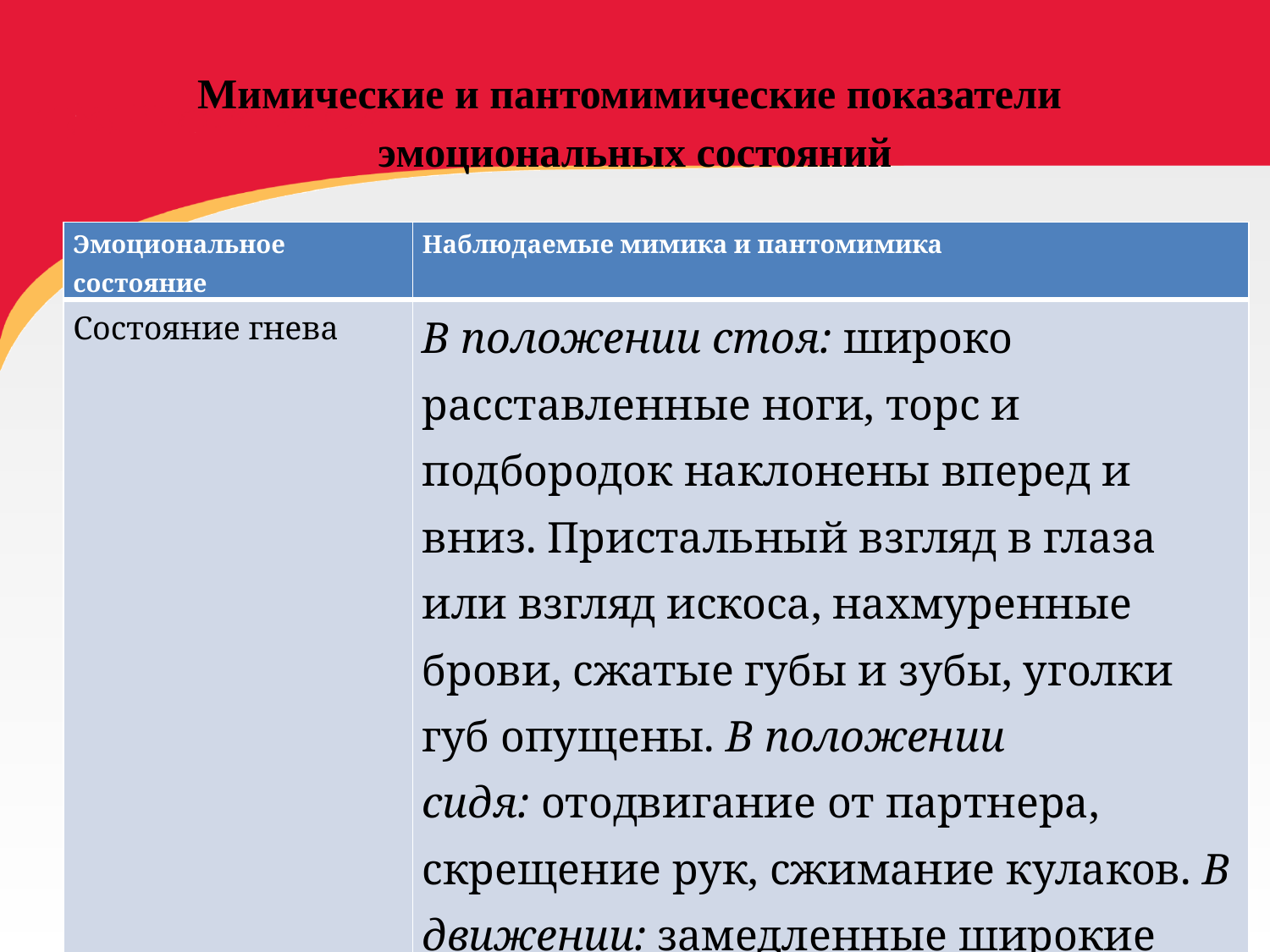

# Мимические и пантомимические показатели эмоциональных состояний
| Эмоциональное состояние | Наблюдаемые мимика и пантомимика |
| --- | --- |
| Состояние гнева | В положении стоя: широко расставленные ноги, торс и подбородок наклонены вперед и вниз. Пристальный взгляд в глаза или взгляд искоса, нахмуренные брови, сжатые губы и зубы, уголки губ опущены. В положении сидя: отодвигание от партнера, скрещение рук, сжимание кулаков. В движении: замедленные широкие шаги с наклонением торса вперед, взгляд вперед и вниз. |